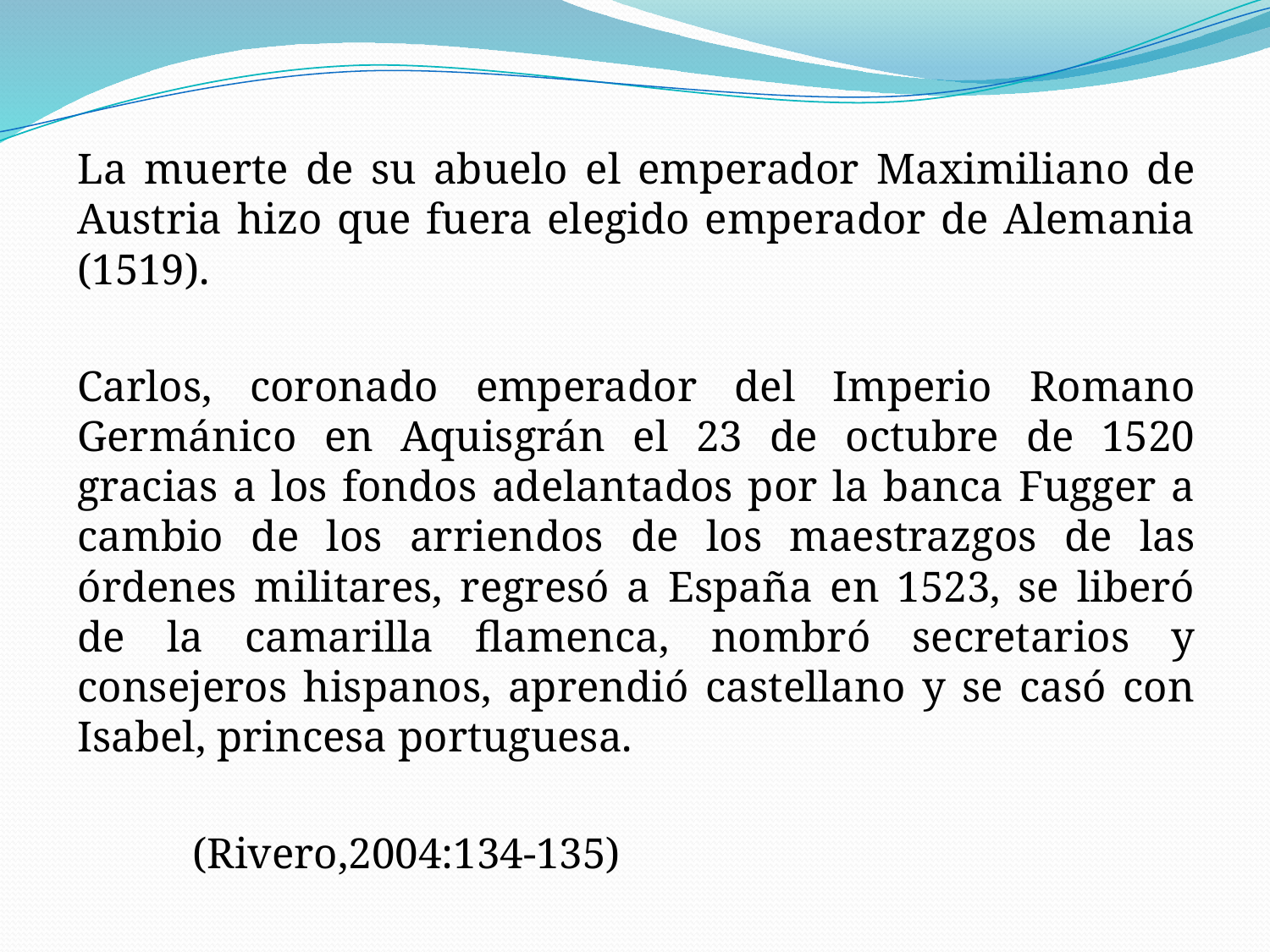

La muerte de su abuelo el emperador Maximiliano de Austria hizo que fuera elegido emperador de Alemania (1519).

Carlos, coronado emperador del Imperio Romano Germánico en Aquisgrán el 23 de octubre de 1520 gracias a los fondos adelantados por la banca Fugger a cambio de los arriendos de los maestrazgos de las órdenes militares, regresó a España en 1523, se liberó de la camarilla flamenca, nombró secretarios y consejeros hispanos, aprendió castellano y se casó con Isabel, princesa portuguesa.

				(Rivero,2004:134-135)